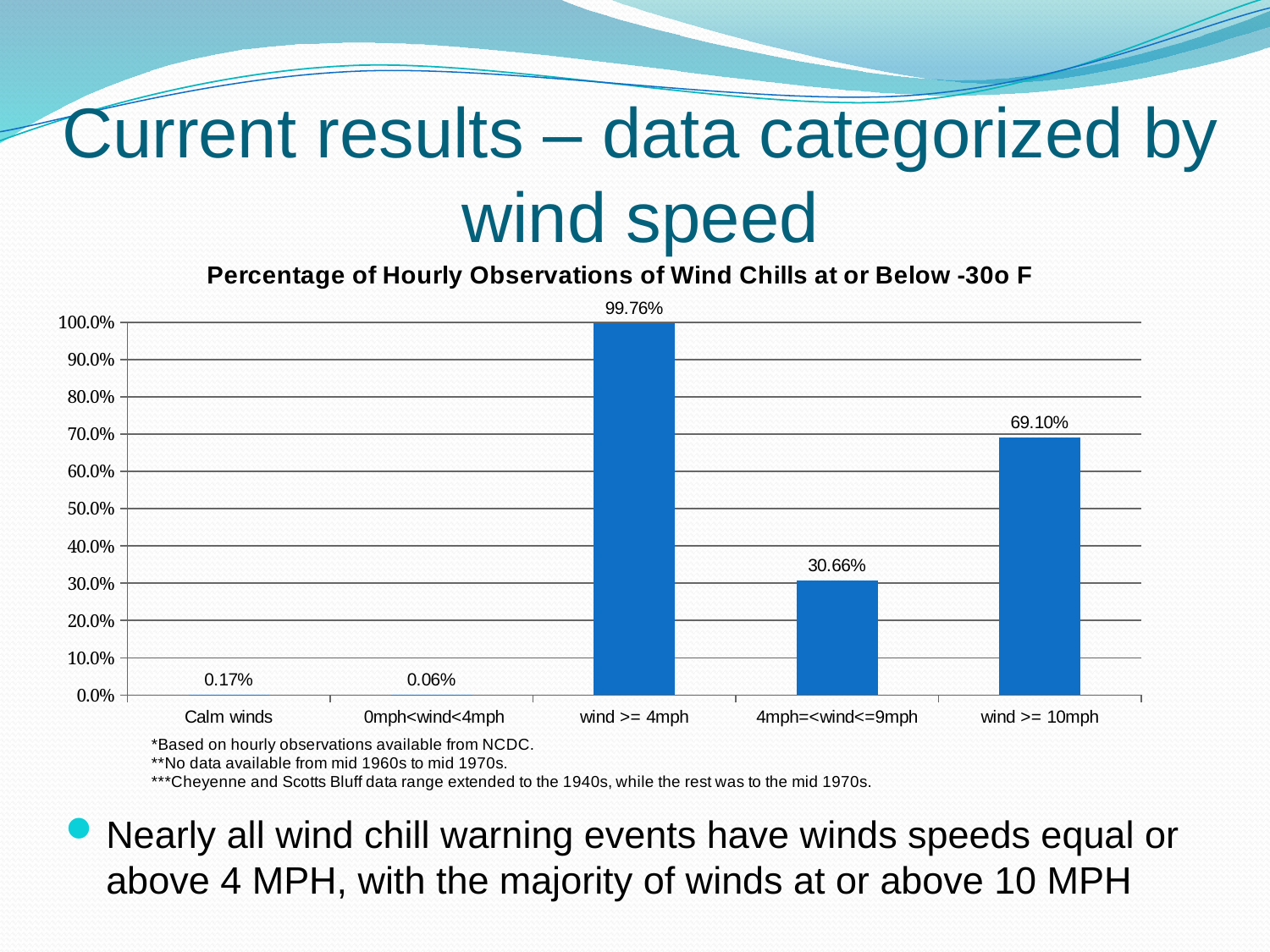

# Current results – data categorized by wind speed

### Chart: Percentage of Hourly Observations of Wind Chills at or Below -30o F

| Category |  |
|---|---|
| Calm winds | 0.001728608470181508 |
|  0mph<wind<4mph | 0.0006482281763180654 |
| wind >= 4mph | 0.9976231633535007 |
| 4mph=<wind<=9mph | 0.3066119273984449 |
| wind >= 10mph | 0.6910112359550566 |
Nearly all wind chill warning events have winds speeds equal or above 4 MPH, with the majority of winds at or above 10 MPH